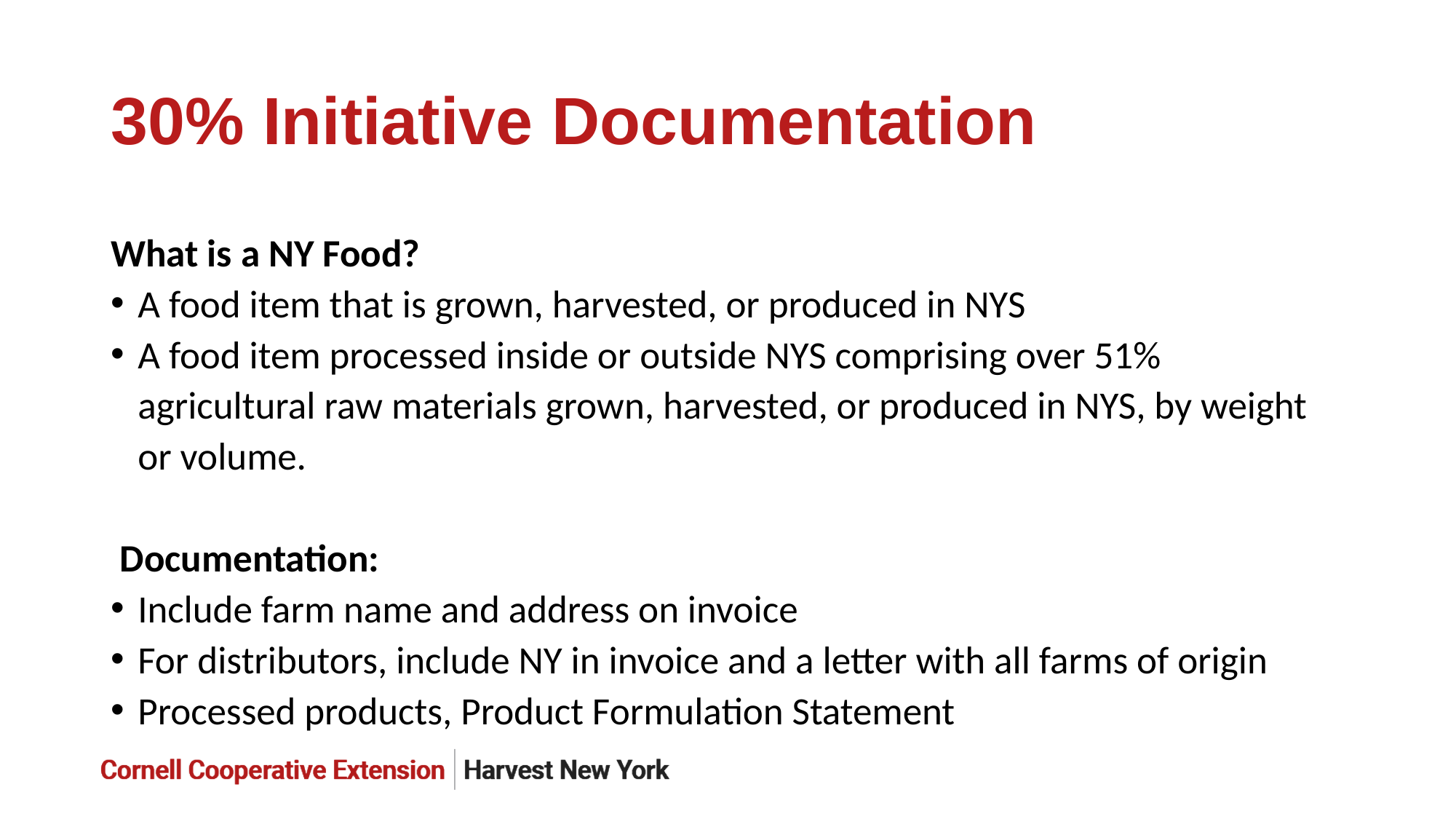

# 30% Initiative Documentation
What is a NY Food?
A food item that is grown, harvested, or produced in NYS
A food item processed inside or outside NYS comprising over 51% agricultural raw materials grown, harvested, or produced in NYS, by weight or volume.

Documentation:
Include farm name and address on invoice
For distributors, include NY in invoice and a letter with all farms of origin
Processed products, Product Formulation Statement